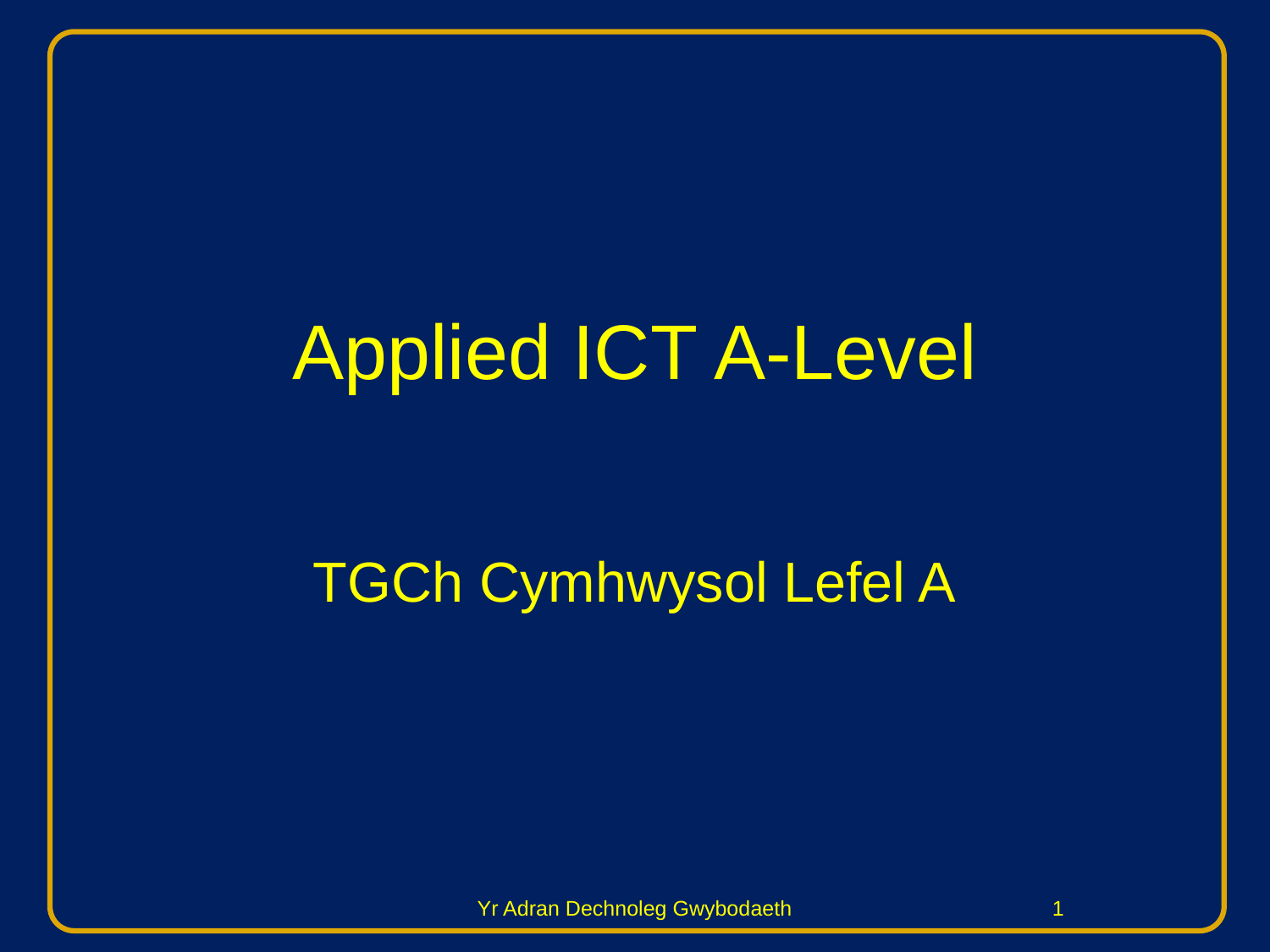

# Applied ICT A-Level
TGCh Cymhwysol Lefel A